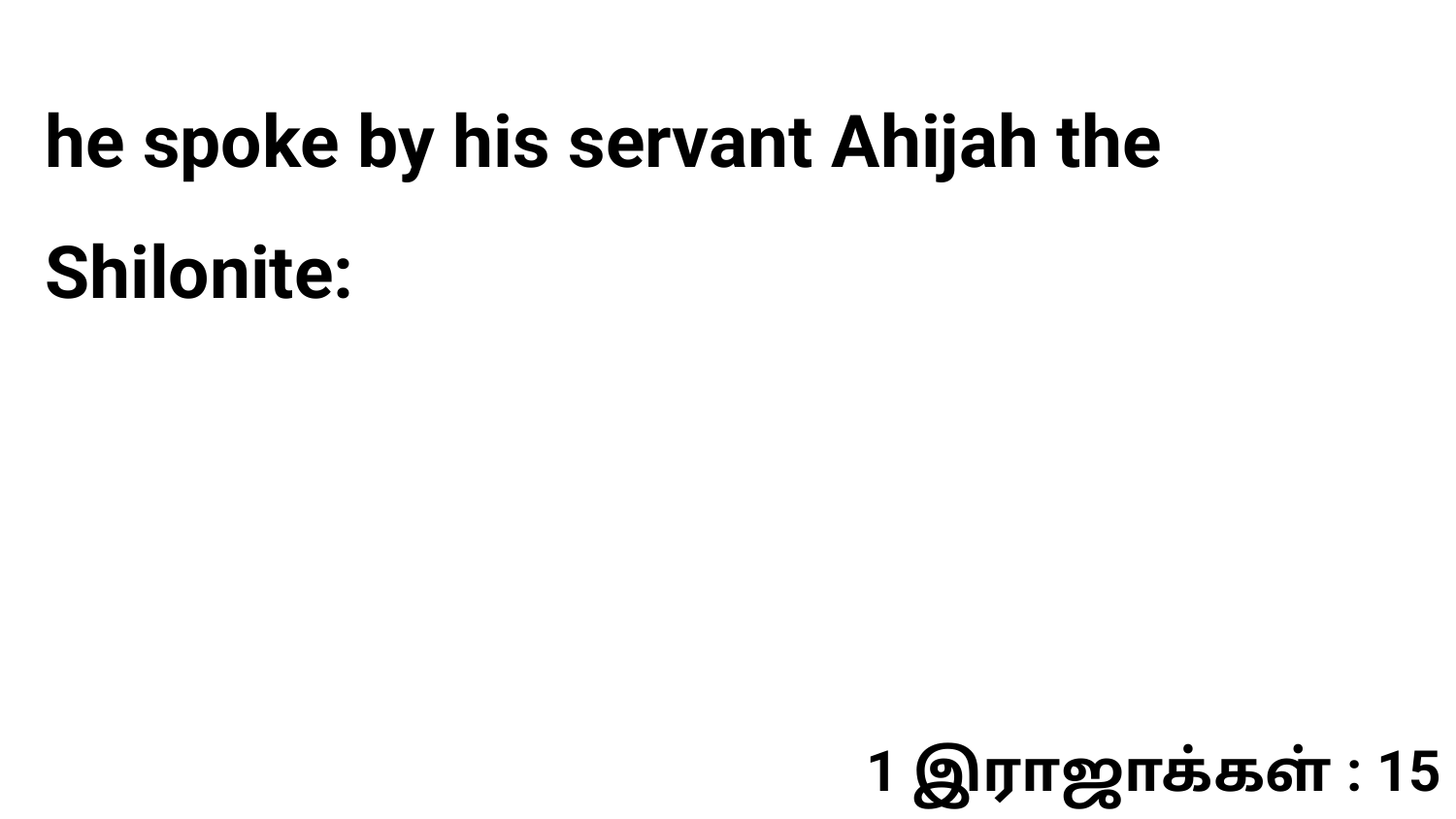

he spoke by his servant Ahijah the Shilonite:
1 இராஜாக்கள் : 15